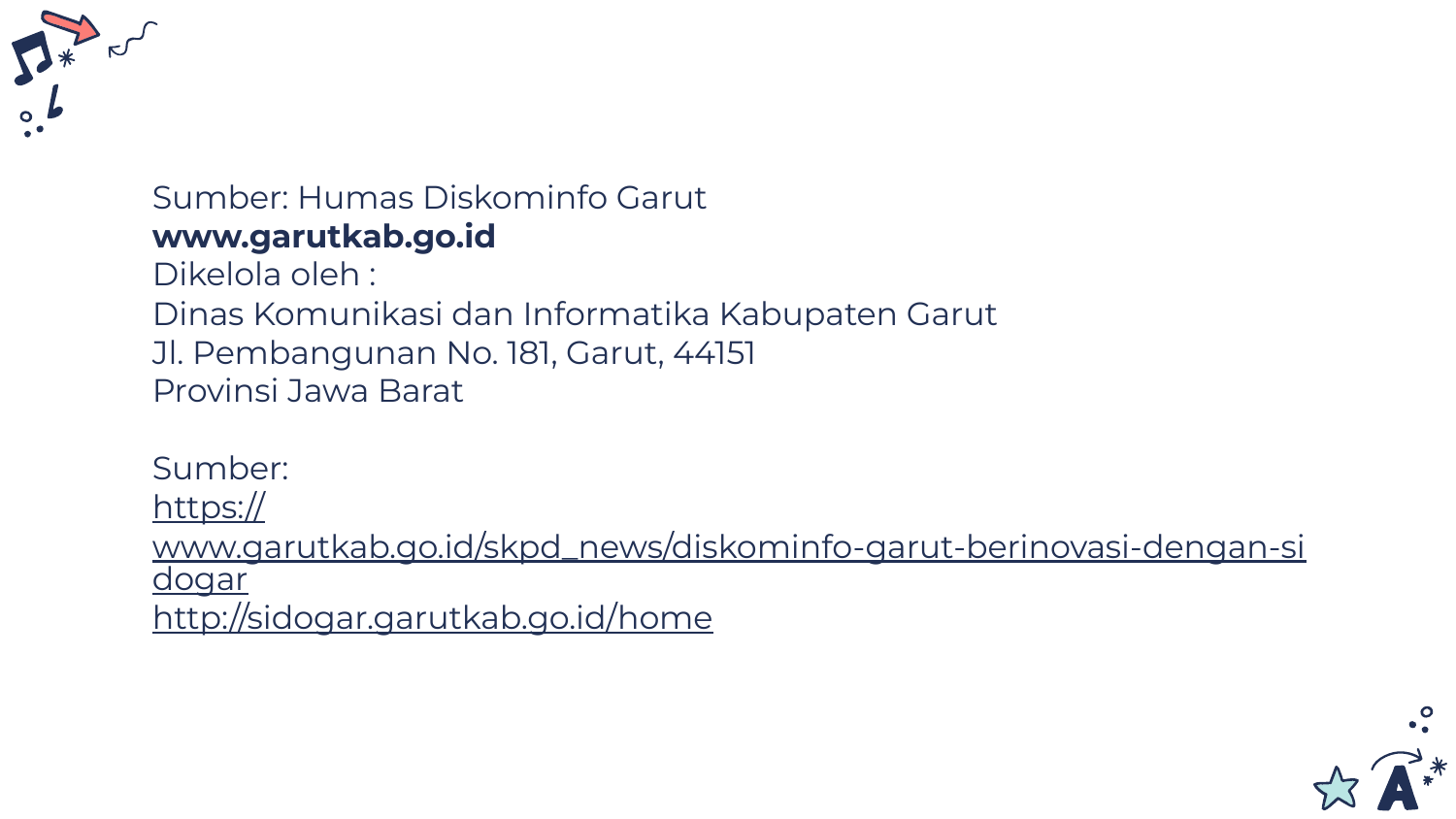

Sumber: Humas Diskominfo Garut
www.garutkab.go.id
Dikelola oleh :
Dinas Komunikasi dan Informatika Kabupaten Garut
Jl. Pembangunan No. 181, Garut, 44151
Provinsi Jawa Barat

Sumber:
https://www.garutkab.go.id/skpd_news/diskominfo-garut-berinovasi-dengan-sidogar
http://sidogar.garutkab.go.id/home